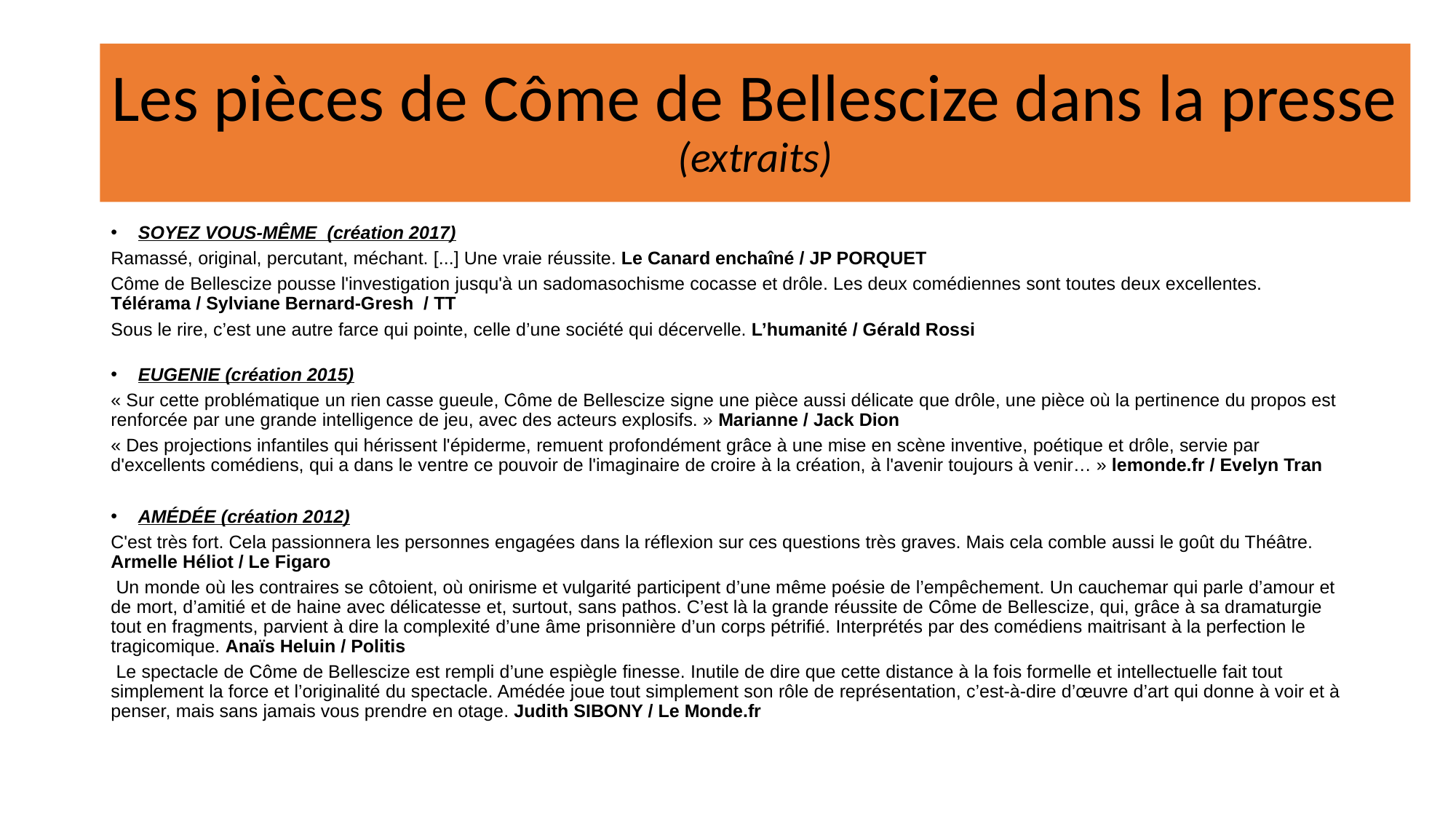

# Les pièces de Côme de Bellescize dans la presse (extraits)
SOYEZ VOUS-MÊME  (création 2017)
​Ramassé, original, percutant, méchant. [...] Une vraie réussite. Le Canard enchaîné / JP PORQUET
Côme de Bellescize pousse l'investigation jusqu'à un sadomasochisme cocasse et drôle. Les deux comédiennes sont toutes deux excellentes. Télérama / Sylviane Bernard-Gresh  / TT
Sous le rire, c’est une autre farce qui pointe, celle d’une société qui décervelle. L’humanité / Gérald Rossi
EUGENIE (création 2015)
« Sur cette problématique un rien casse gueule, Côme de Bellescize signe une pièce aussi délicate que drôle, une pièce où la pertinence du propos est renforcée par une grande intelligence de jeu, avec des acteurs explosifs. » Marianne / Jack Dion ​
« Des projections infantiles qui hérissent l'épiderme, remuent profondément grâce à une mise en scène inventive, poétique et drôle, servie par d'excellents comédiens, qui a dans le ventre ce pouvoir de l'imaginaire de croire à la création, à l'avenir toujours à venir… » lemonde.fr / Evelyn Tran

AMÉDÉE​ (création 2012)
C'est très fort. Cela passionnera les personnes engagées dans la réflexion sur ces questions très graves. Mais cela comble aussi le goût du Théâtre.  Armelle Héliot / Le Figaro
 Un monde où les contraires se côtoient, où onirisme et vulgarité participent d’une même poésie de l’empêchement. Un cauchemar qui parle d’amour et de mort, d’amitié et de haine avec délicatesse et, surtout, sans pathos. C’est là la grande réussite de Côme de Bellescize, qui, grâce à sa dramaturgie tout en fragments, parvient à dire la complexité d’une âme prisonnière d’un corps pétrifié. Interprétés par des comédiens maitrisant à la perfection le tragicomique. Anaïs Heluin / Politis
 Le spectacle de Côme de Bellescize est rempli d’une espiègle finesse. Inutile de dire que cette distance à la fois formelle et intellectuelle fait tout simplement la force et l’originalité du spectacle. Amédée joue tout simplement son rôle de représentation, c’est-à-dire d’œuvre d’art qui donne à voir et à penser, mais sans jamais vous prendre en otage. Judith SIBONY / Le Monde.fr